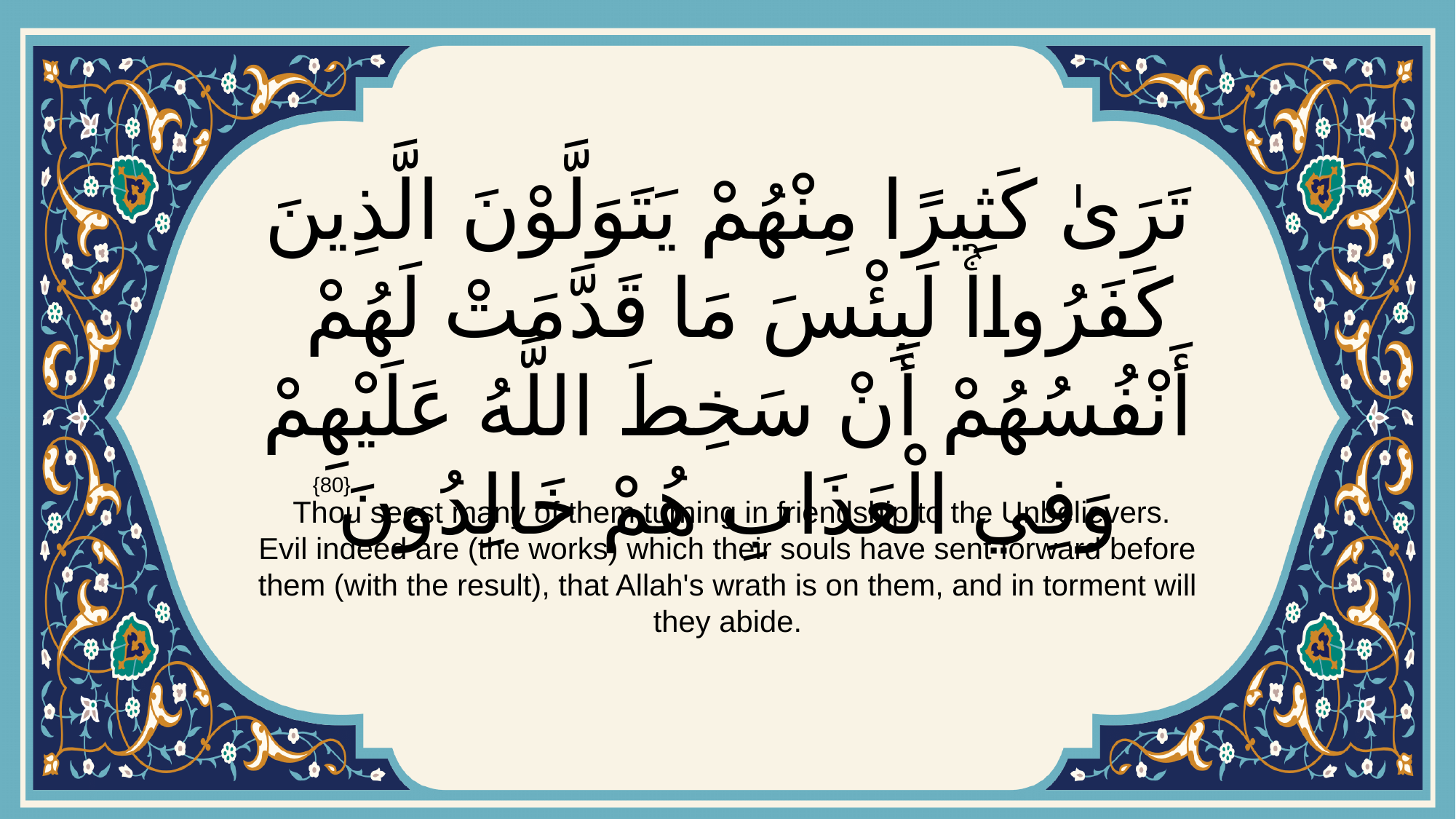

# تَرَىٰ كَثِيرًا مِنْهُمْ يَتَوَلَّوْنَ الَّذِينَ كَفَرُواۚ لَبِئْسَ مَا قَدَّمَتْ لَهُمْ أَنْفُسُهُمْ أَنْ سَخِطَ اللَّهُ عَلَيْهِمْ وَفِي الْعَذَابِ هُمْ خَالِدُونَ
{80}
 Thou seest many of them turning in friendship to the Unbelievers. Evil indeed are (the works) which their souls have sent forward before them (with the result), that Allah's wrath is on them, and in torment will they abide.